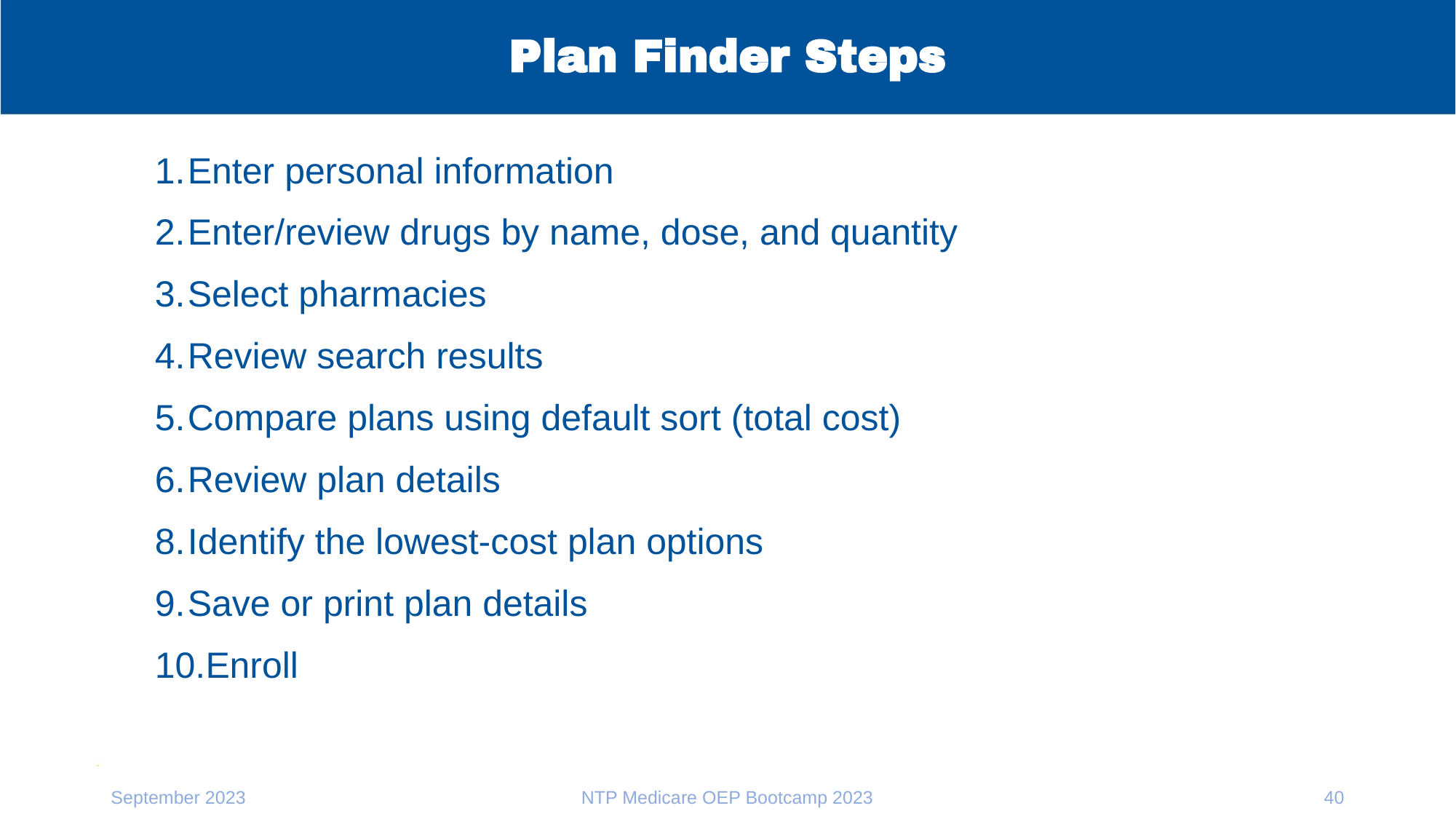

# Plan Finder Steps
Enter personal information
Enter/review drugs by name, dose, and quantity
Select pharmacies
Review search results
Compare plans using default sort (total cost)
Review plan details
Identify the lowest-cost plan options
Save or print plan details
Enroll
September 2023
NTP Medicare OEP Bootcamp 2023
40